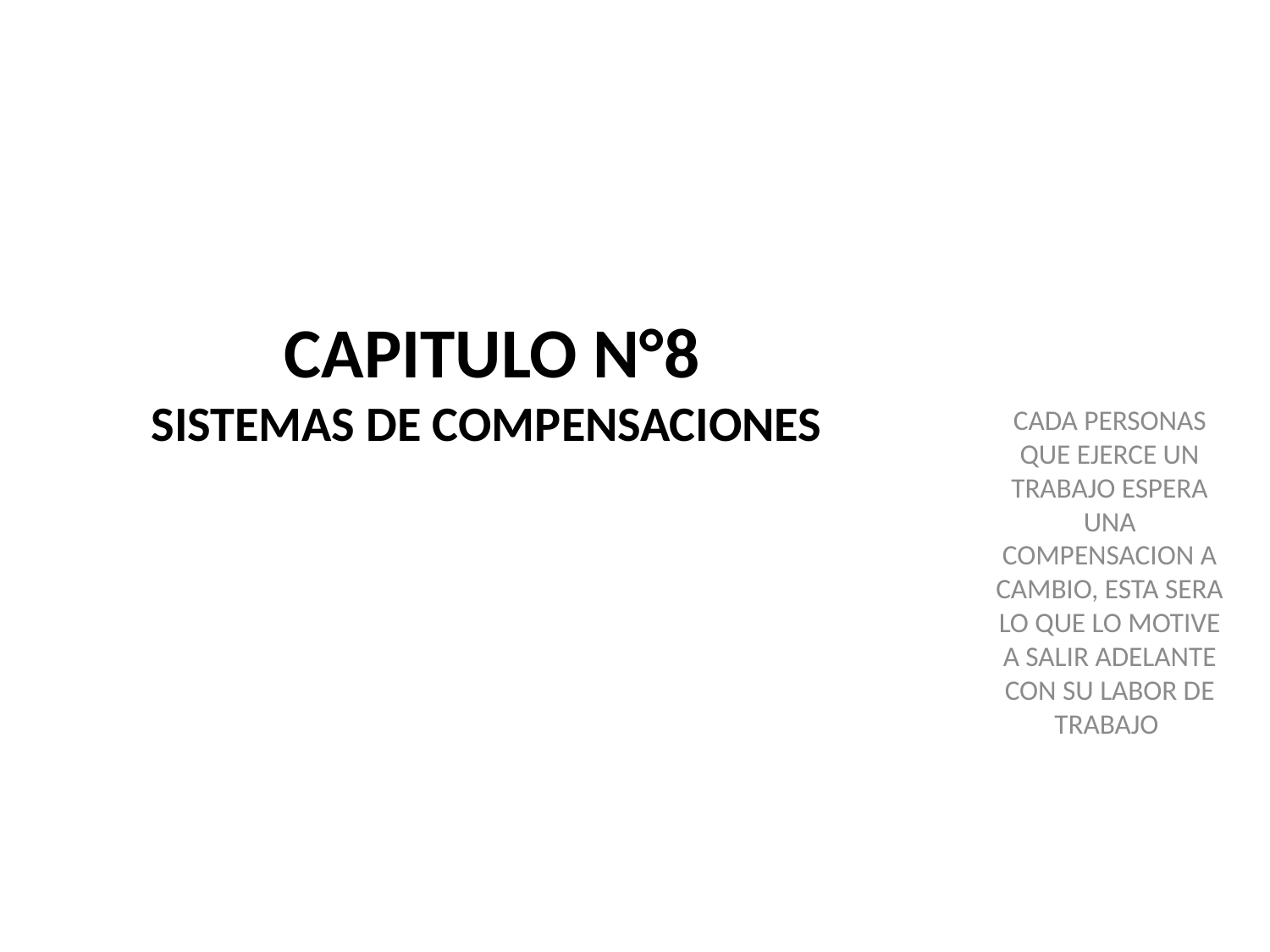

# CAPITULO N°8 SISTEMAS DE COMPENSACIONES
CADA PERSONAS QUE EJERCE UN TRABAJO ESPERA UNA COMPENSACION A CAMBIO, ESTA SERA LO QUE LO MOTIVE A SALIR ADELANTE CON SU LABOR DE TRABAJO